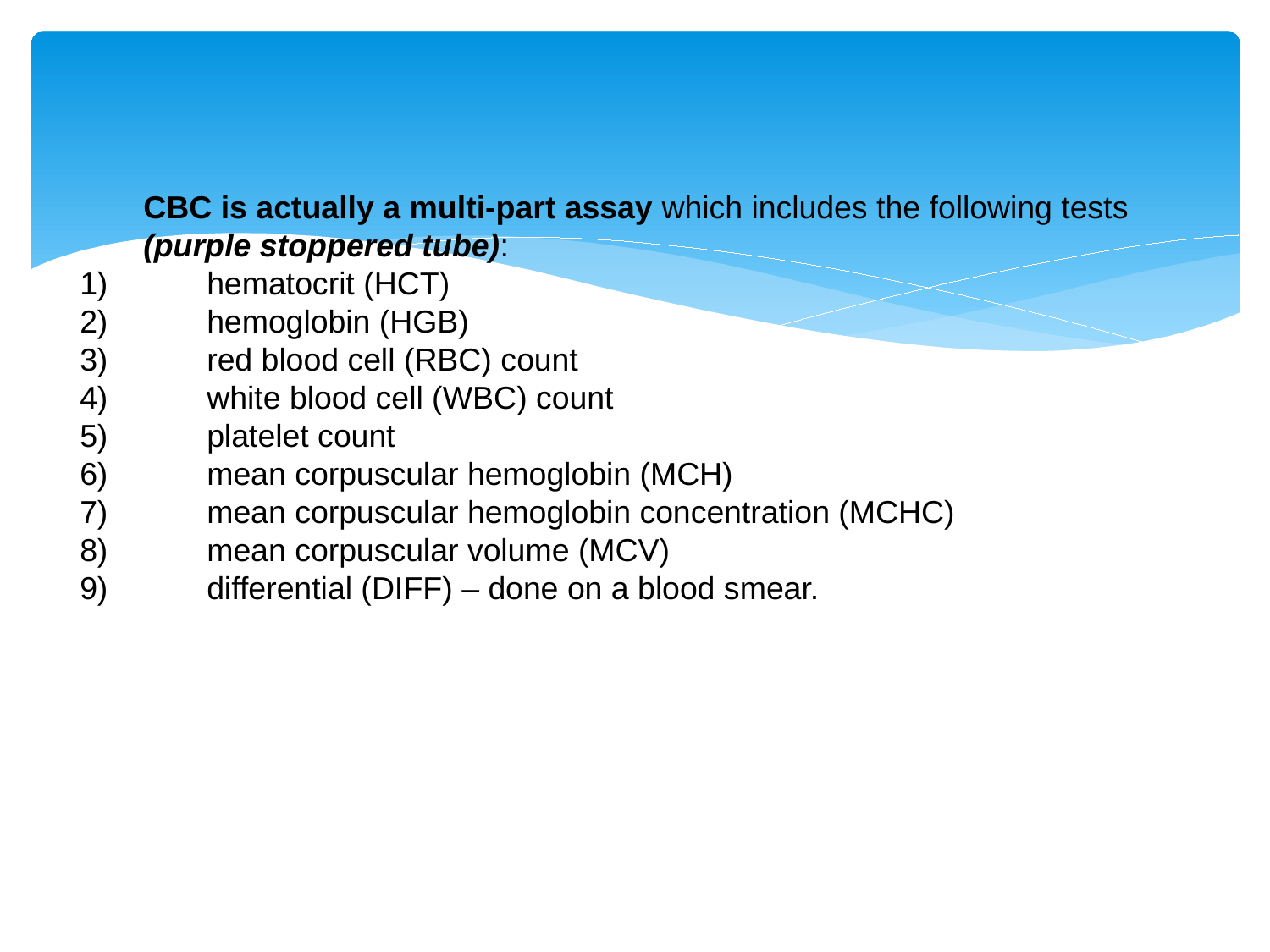

#
CBC is actually a multi-part assay which includes the following tests (purple stoppered tube):
1)	hematocrit (HCT)
2)	hemoglobin (HGB)
3)	red blood cell (RBC) count
4)	white blood cell (WBC) count
5)	platelet count
6)	mean corpuscular hemoglobin (MCH)
7)	mean corpuscular hemoglobin concentration (MCHC)
8)	mean corpuscular volume (MCV)
9)	differential (DIFF) – done on a blood smear.